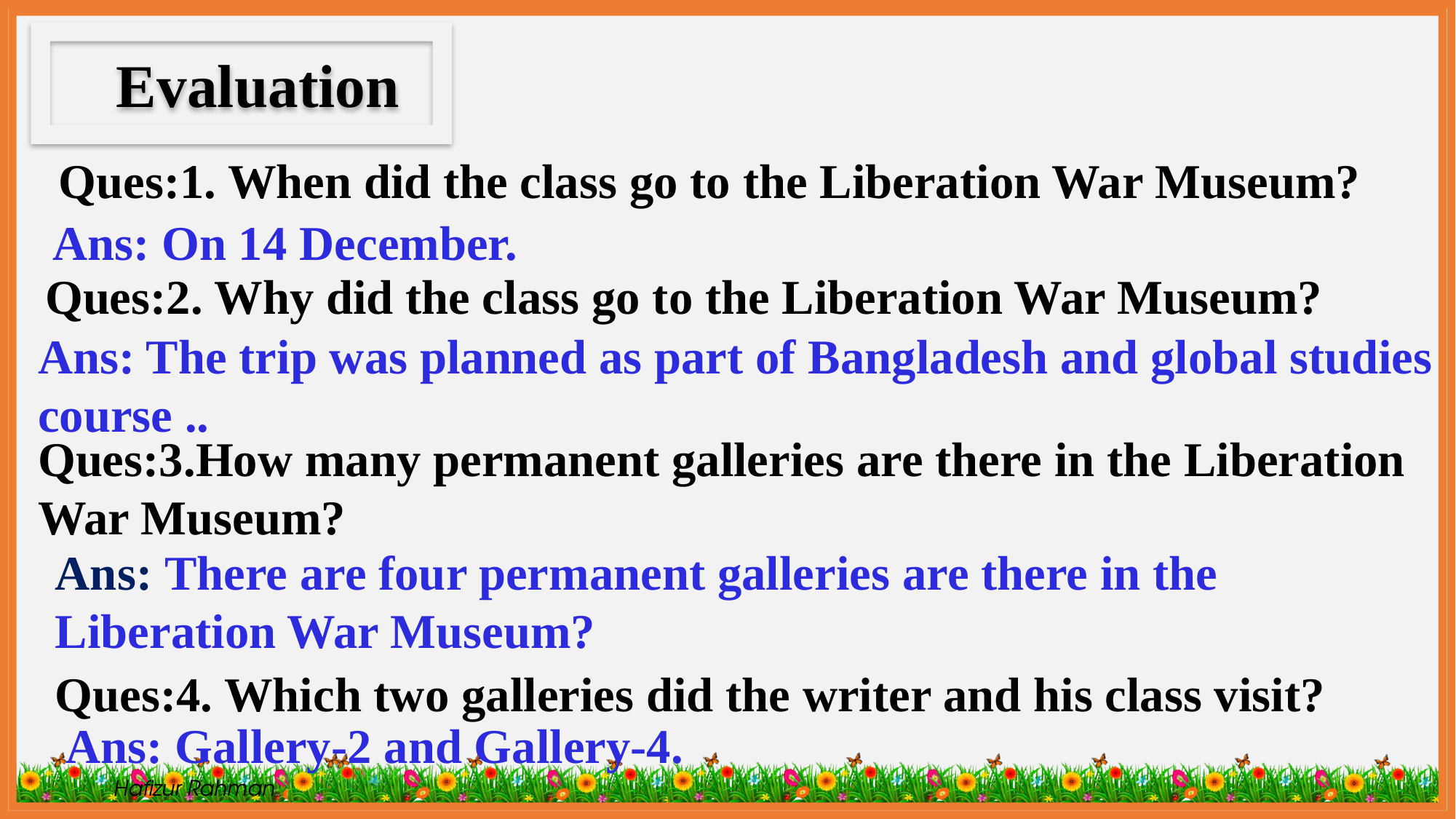

Evaluation
Ques:1. When did the class go to the Liberation War Museum?
Ans: On 14 December.
Ques:2. Why did the class go to the Liberation War Museum?
Ans: The trip was planned as part of Bangladesh and global studies  course ..
Ques:3.How many permanent galleries are there in the Liberation War Museum?
Ans: There are four permanent galleries are there in the Liberation War Museum?
Ques:4. Which two galleries did the writer and his class visit?
Ans: Gallery-2 and Gallery-4.